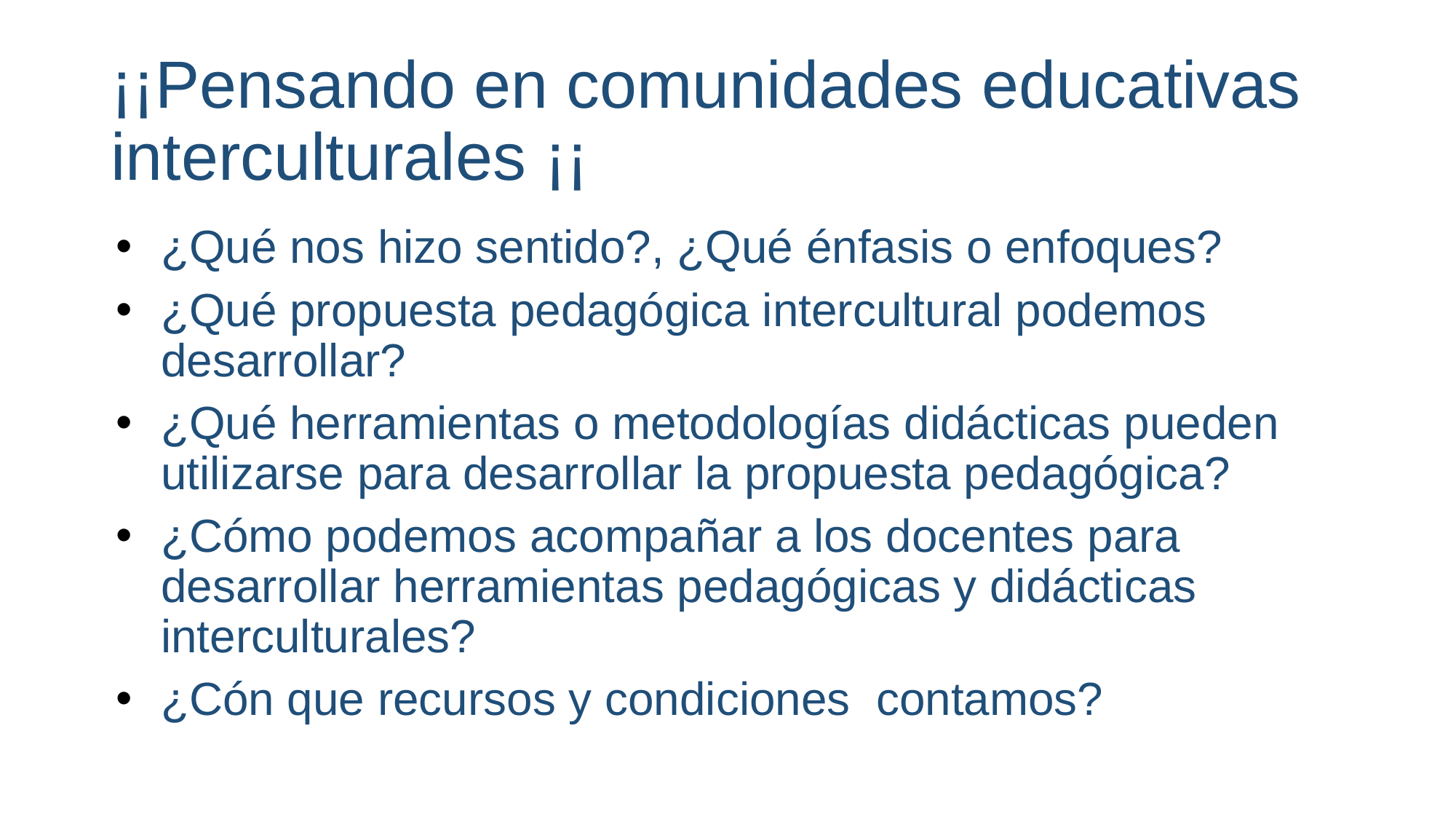

# ¡¡Pensando en comunidades educativas interculturales ¡¡
¿Qué nos hizo sentido?, ¿Qué énfasis o enfoques?
¿Qué propuesta pedagógica intercultural podemos desarrollar?
¿Qué herramientas o metodologías didácticas pueden utilizarse para desarrollar la propuesta pedagógica?
¿Cómo podemos acompañar a los docentes para  desarrollar herramientas pedagógicas y didácticas interculturales?
¿Cón que recursos y condiciones  contamos?